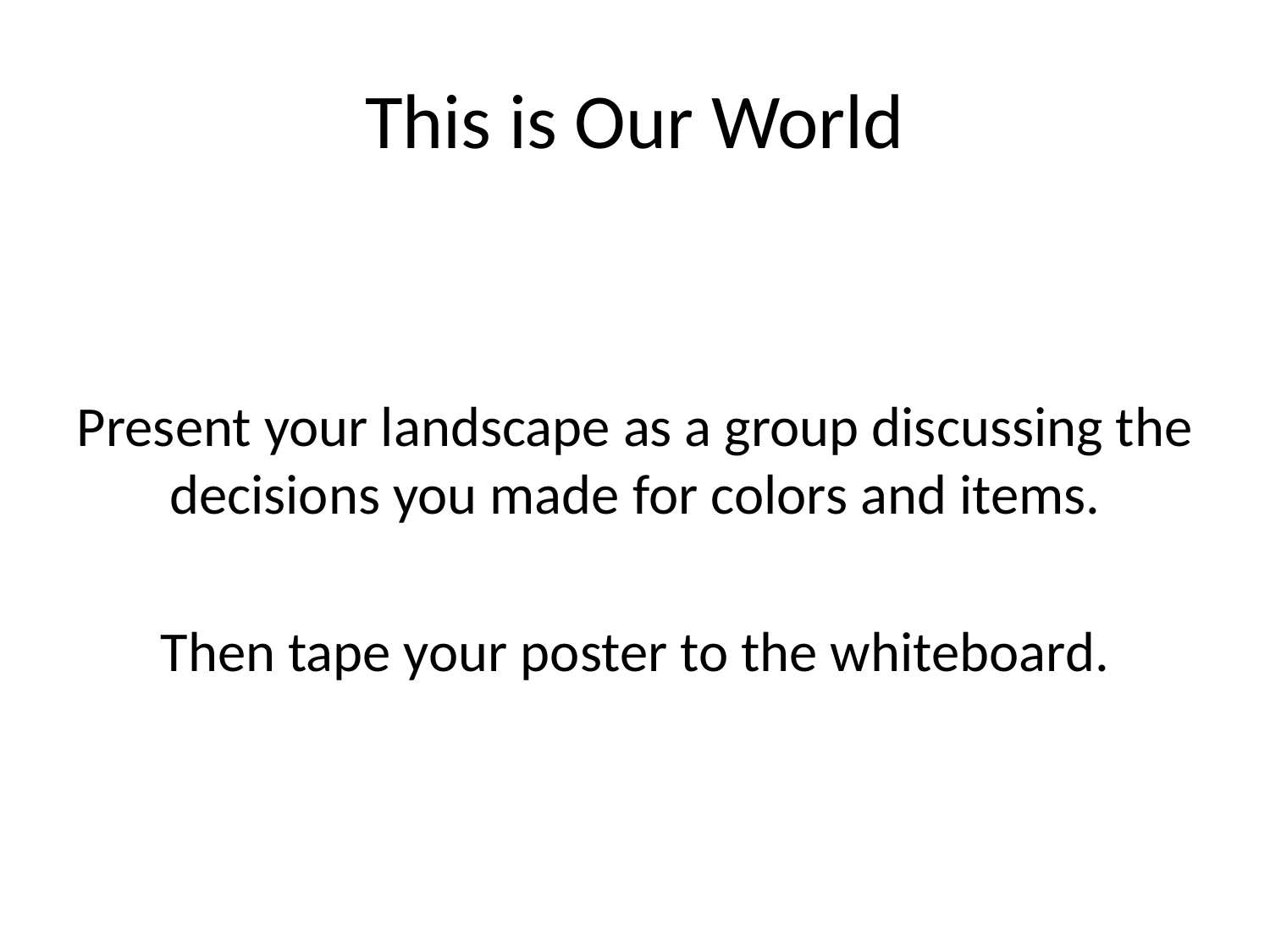

# This is Our World
Present your landscape as a group discussing the decisions you made for colors and items.

Then tape your poster to the whiteboard.